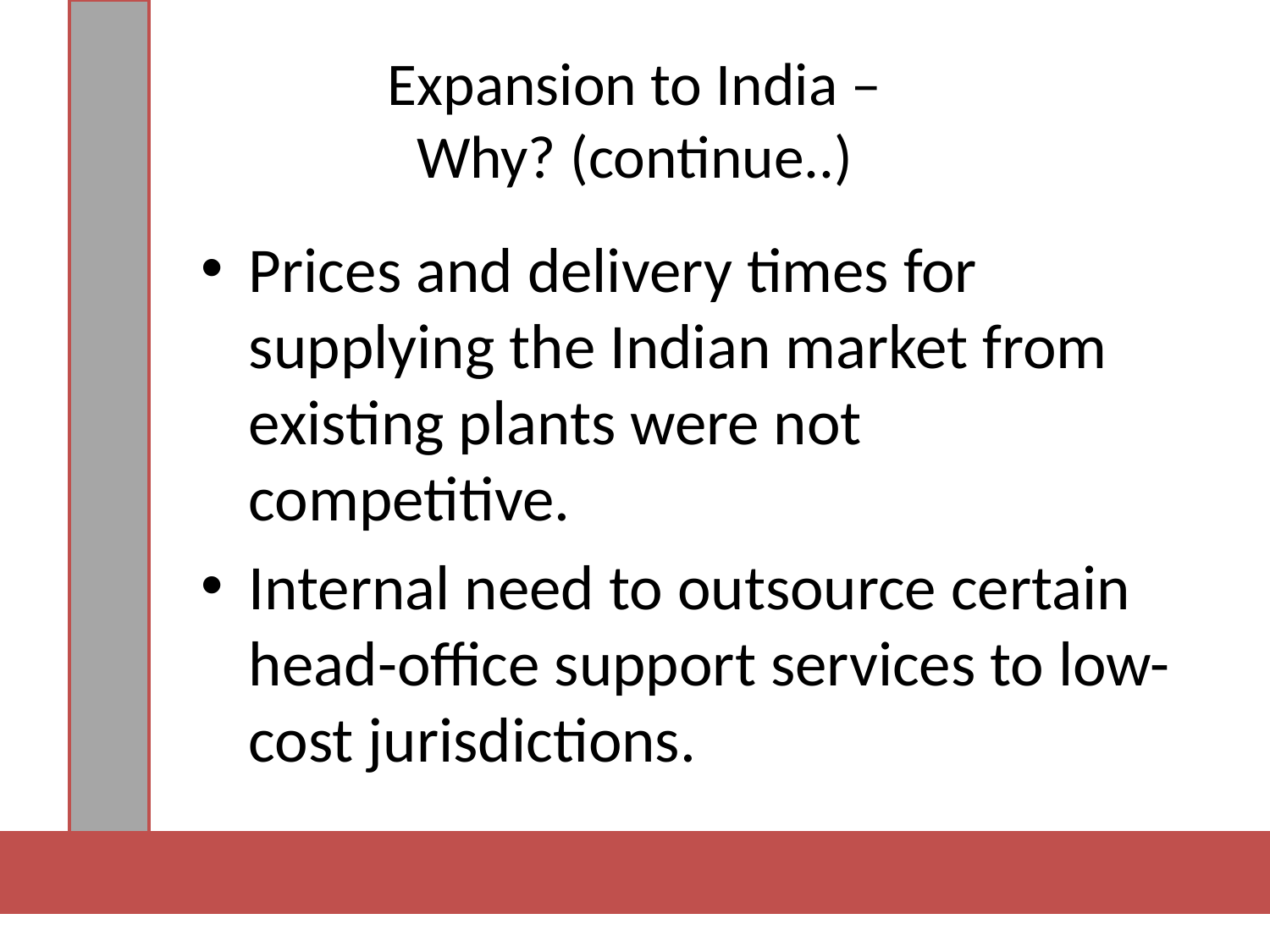

# Expansion to India – Why? (continue..)
Prices and delivery times for supplying the Indian market from existing plants were not competitive.
Internal need to outsource certain head-office support services to low-cost jurisdictions.